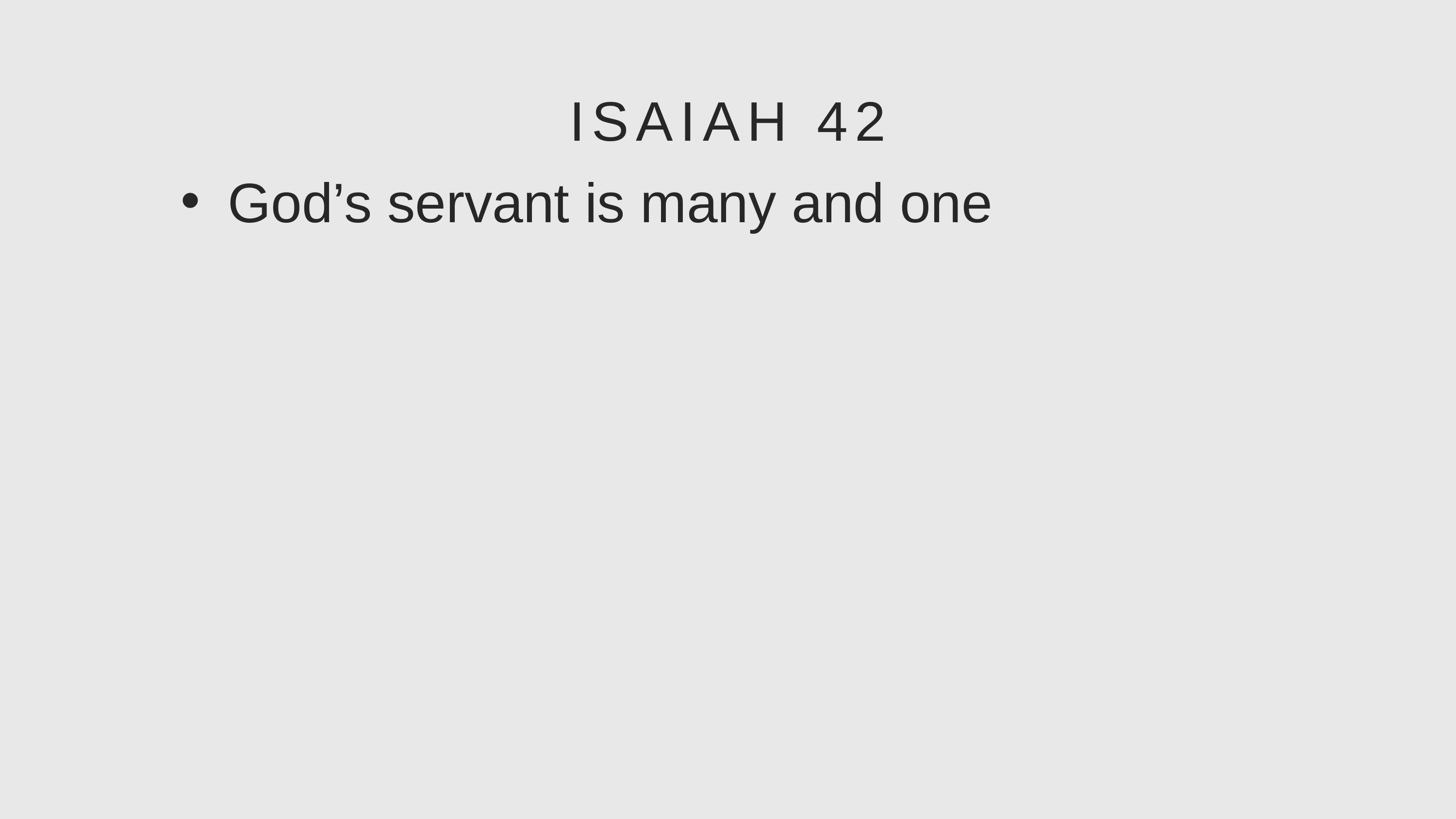

ISAIAH 42
God’s servant is many and one